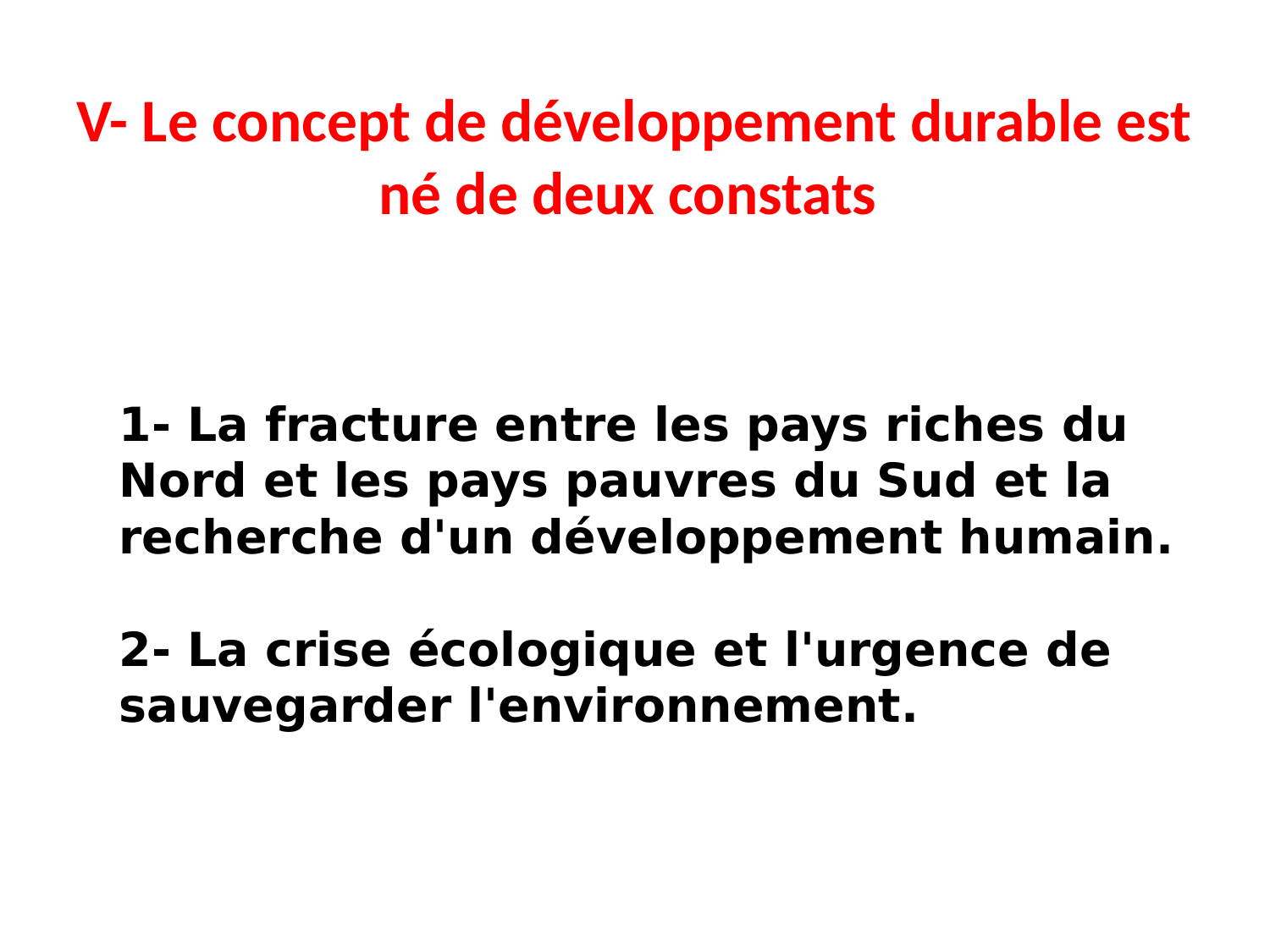

# V- Le concept de développement durable est né de deux constats

1- La fracture entre les pays riches du Nord et les pays pauvres du Sud et la recherche d'un développement humain. 
2- La crise écologique et l'urgence de sauvegarder l'environnement.